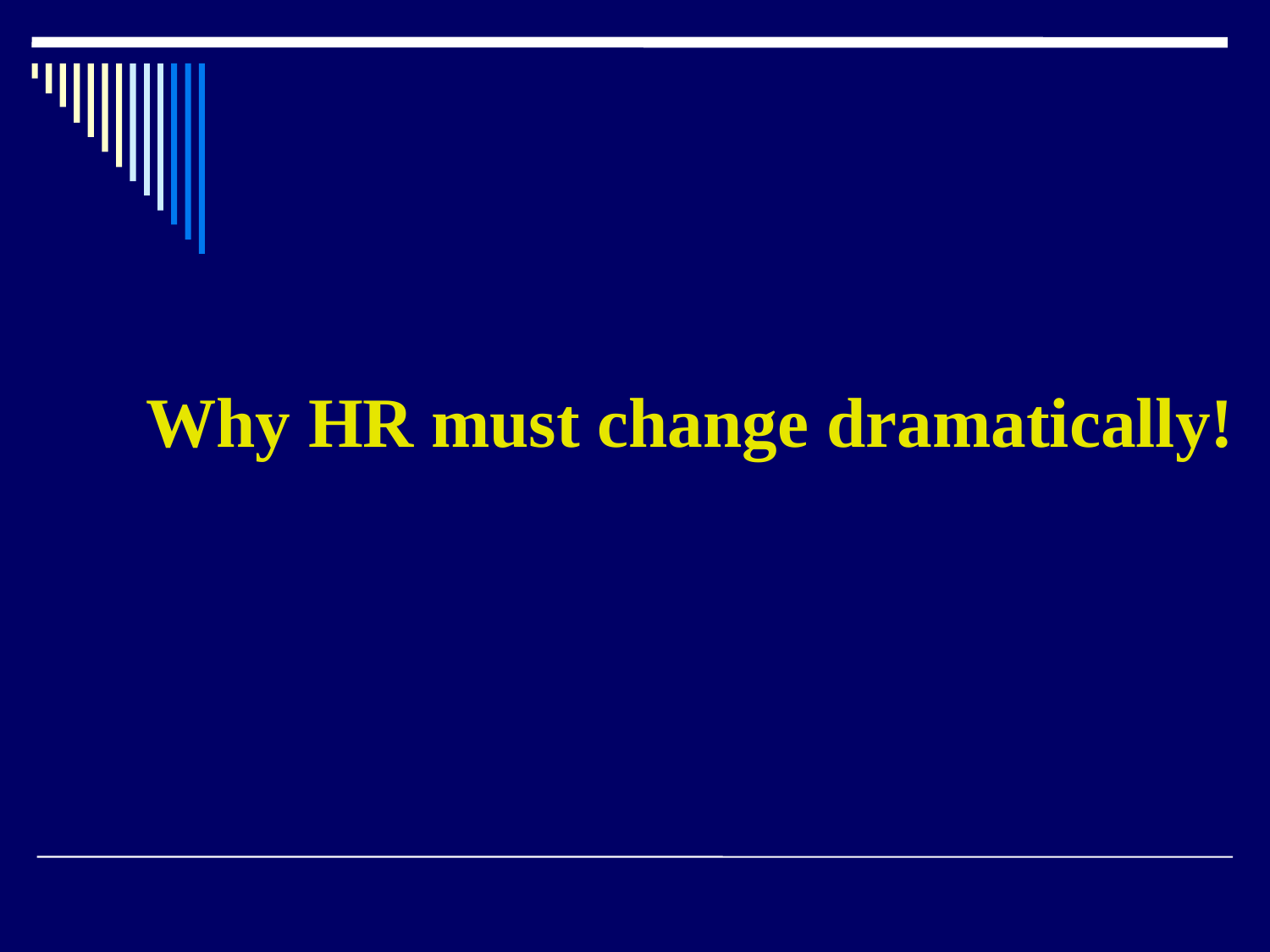

#

Why HR must change dramatically!

36